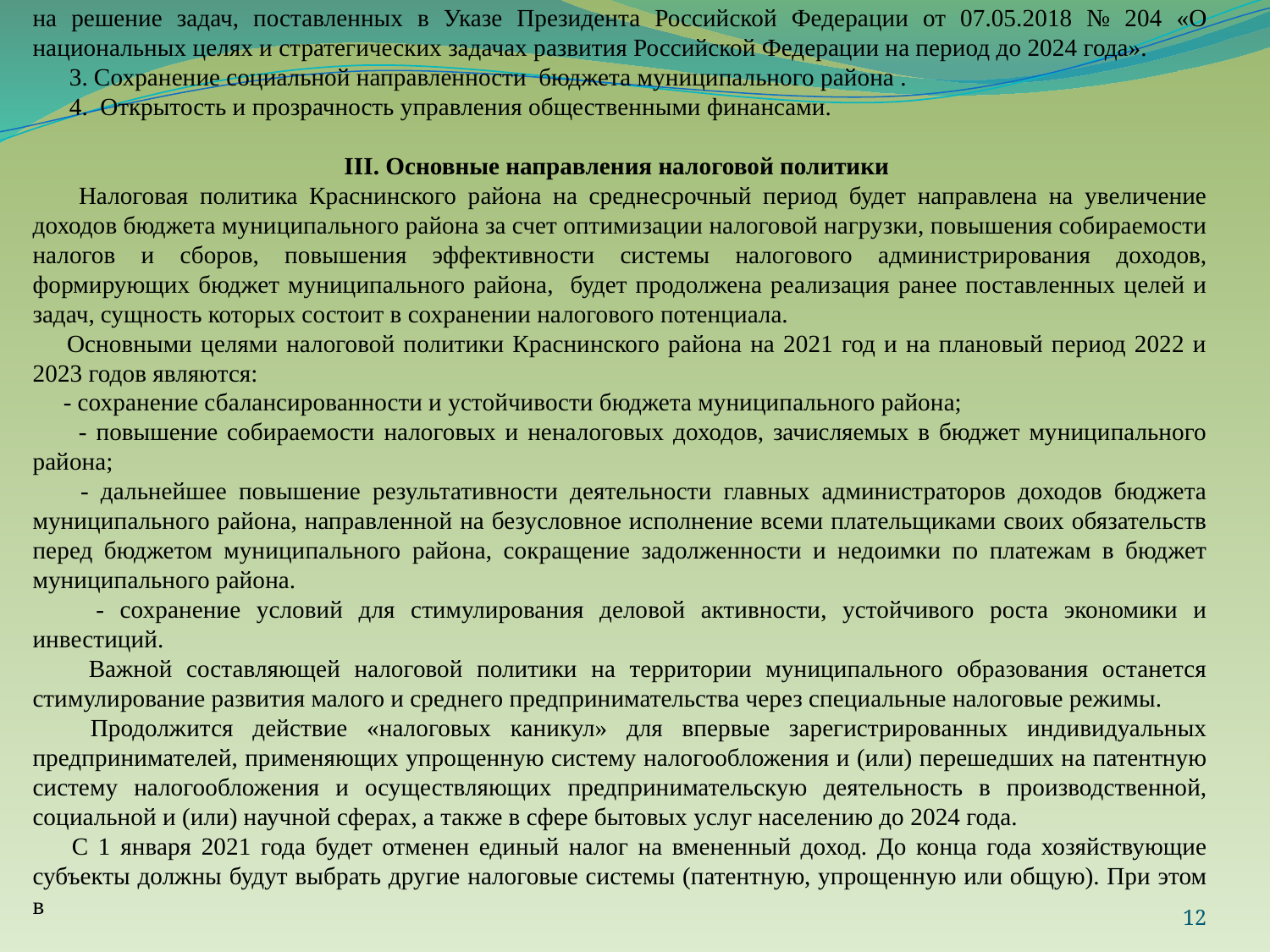

на решение задач, поставленных в Указе Президента Российской Федерации от 07.05.2018 № 204 «О национальных целях и стратегических задачах развития Российской Федерации на период до 2024 года».
      3. Сохранение социальной направленности  бюджета муниципального района .
      4.  Открытость и прозрачность управления общественными финансами.

III. Основные направления налоговой политики
    Налоговая политика Краснинского района на среднесрочный период будет направлена на увеличение доходов бюджета муниципального района за счет оптимизации налоговой нагрузки, повышения собираемости налогов и сборов, повышения эффективности системы налогового администрирования доходов, формирующих бюджет муниципального района,  будет продолжена реализация ранее поставленных целей и задач, сущность которых состоит в сохранении налогового потенциала.
    Основными целями налоговой политики Краснинского района на 2021 год и на плановый период 2022 и 2023 годов являются:
     - сохранение сбалансированности и устойчивости бюджета муниципального района;
     - повышение собираемости налоговых и неналоговых доходов, зачисляемых в бюджет муниципального района;
    - дальнейшее повышение результативности деятельности главных администраторов доходов бюджета муниципального района, направленной на безусловное исполнение всеми плательщиками своих обязательств перед бюджетом муниципального района, сокращение задолженности и недоимки по платежам в бюджет муниципального района.
    - сохранение условий для стимулирования деловой активности, устойчивого роста экономики и инвестиций.
    Важной составляющей налоговой политики на территории муниципального образования останется стимулирование развития малого и среднего предпринимательства через специальные налоговые режимы.
   Продолжится действие «налоговых каникул» для впервые зарегистрированных индивидуальных предпринимателей, применяющих упрощенную систему налогообложения и (или) перешедших на патентную систему налогообложения и осуществляющих предпринимательскую деятельность в производственной, социальной и (или) научной сферах, а также в сфере бытовых услуг населению до 2024 года.
    С 1 января 2021 года будет отменен единый налог на вмененный доход. До конца года хозяйствующие субъекты должны будут выбрать другие налоговые системы (патентную, упрощенную или общую). При этом в

12